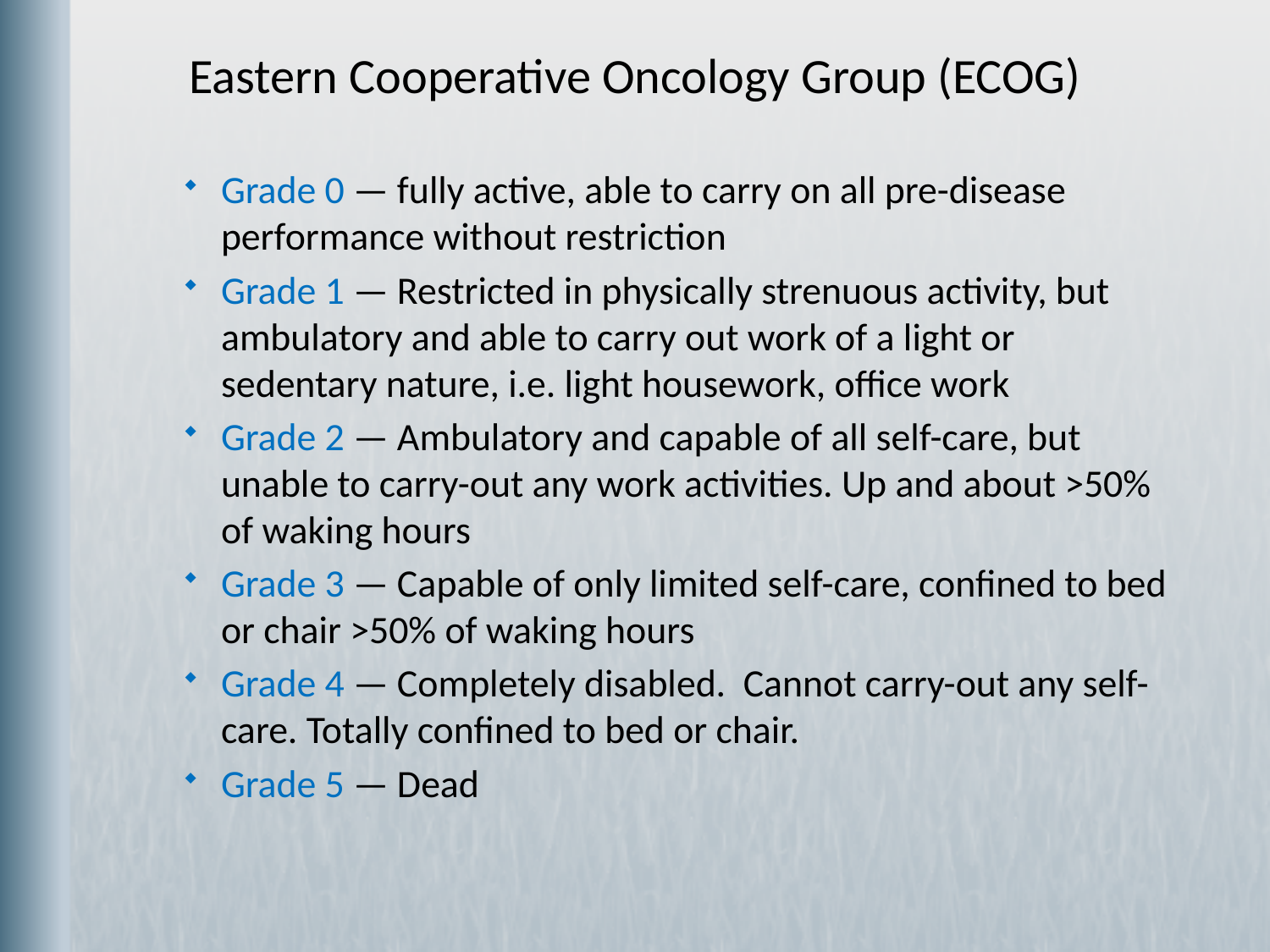

Eastern Cooperative Oncology Group (ECOG)
Grade 0 — fully active, able to carry on all pre-disease performance without restriction
Grade 1 — Restricted in physically strenuous activity, but ambulatory and able to carry out work of a light or sedentary nature, i.e. light housework, office work
Grade 2 — Ambulatory and capable of all self-care, but unable to carry-out any work activities. Up and about >50% of waking hours
Grade 3 — Capable of only limited self-care, confined to bed or chair >50% of waking hours
Grade 4 — Completely disabled.  Cannot carry-out any self-care. Totally confined to bed or chair.
Grade 5 — Dead